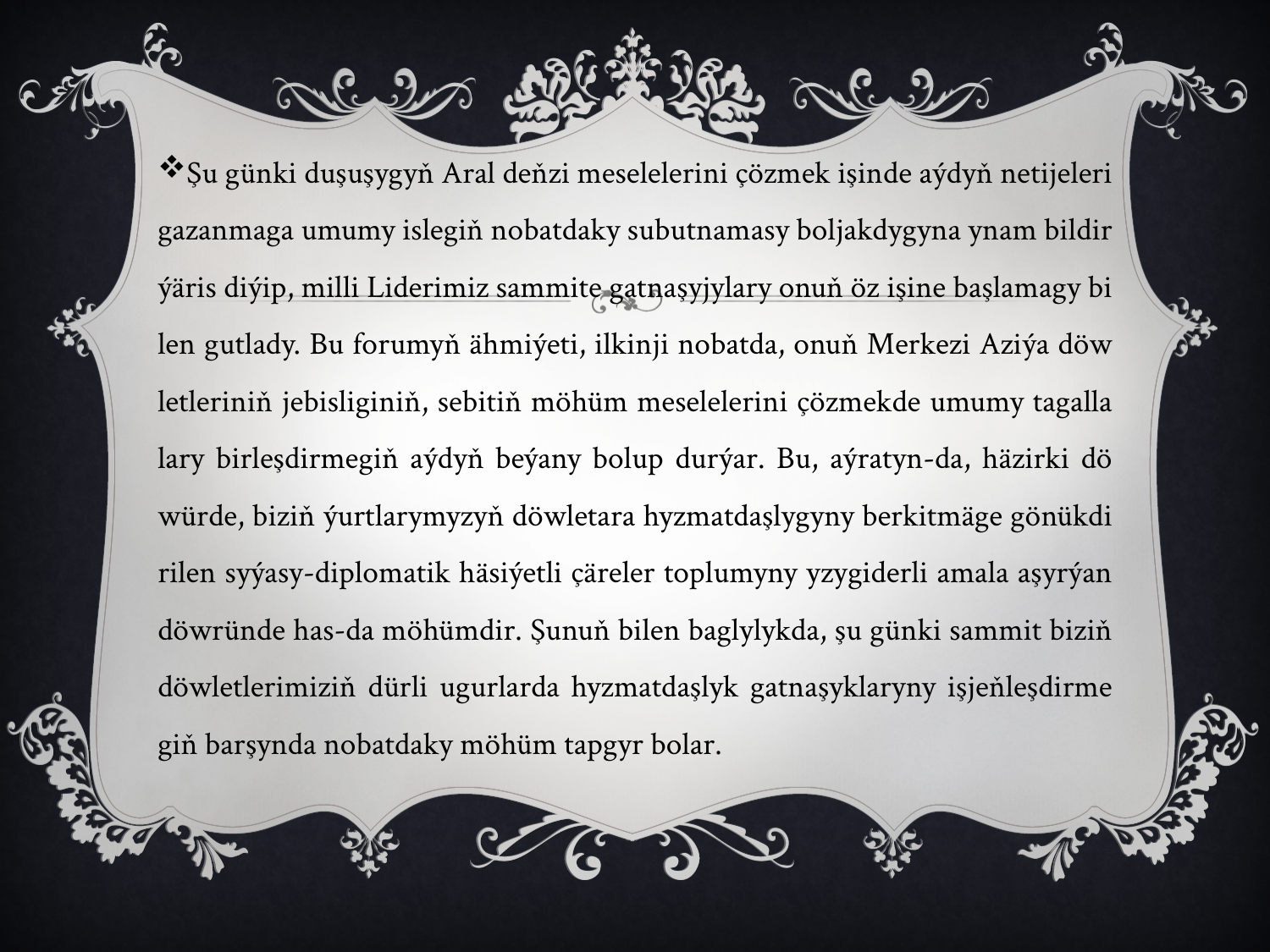

Şu gün­ki du­şu­şy­gyň Aral deň­zi me­se­le­le­ri­ni çöz­mek işin­de aý­dyň ne­ti­je­le­ri ga­zan­ma­ga umu­my is­le­giň no­bat­da­ky su­but­na­ma­sy bol­jak­dy­gy­na ynam bil­dir­ýäris diýip, mil­li Li­de­ri­miz sam­mi­te gat­na­şy­jy­la­ry onuň öz işi­ne baş­la­ma­gy bi­len gut­la­dy. Bu fo­ru­myň äh­mi­ýe­ti, il­kin­ji no­bat­da, onuň Mer­ke­zi Azi­ýa döw­let­le­ri­niň je­bis­li­gi­niň, se­bi­tiň mö­hüm me­se­le­le­ri­ni çöz­mek­de umu­my ta­gal­la­la­ry bir­leş­dir­me­giň aý­dyň be­ýa­ny bo­lup dur­ýar. Bu, aý­ra­tyn-da, hä­zir­ki dö­wür­de, bi­ziň ýurt­la­ry­my­zyň döw­le­ta­ra hyz­mat­daş­ly­gy­ny ber­kit­mä­ge gö­nük­di­ri­len sy­ýa­sy-dip­lo­ma­ti­k hä­si­ýet­li çä­re­ler top­lu­my­ny yzy­gi­der­li ama­la aşyr­ýan döw­rün­de has-da mö­hüm­dir. Şu­nuň bi­len bag­ly­lyk­da, şu gün­ki sam­mit bi­ziň döw­let­le­ri­mi­ziň dür­li ugur­lar­da hyz­mat­daş­lyk gat­na­şyk­la­ry­ny iş­jeň­leş­dir­me­giň bar­şyn­da no­bat­da­ky mö­hüm tap­gyr bo­lar.